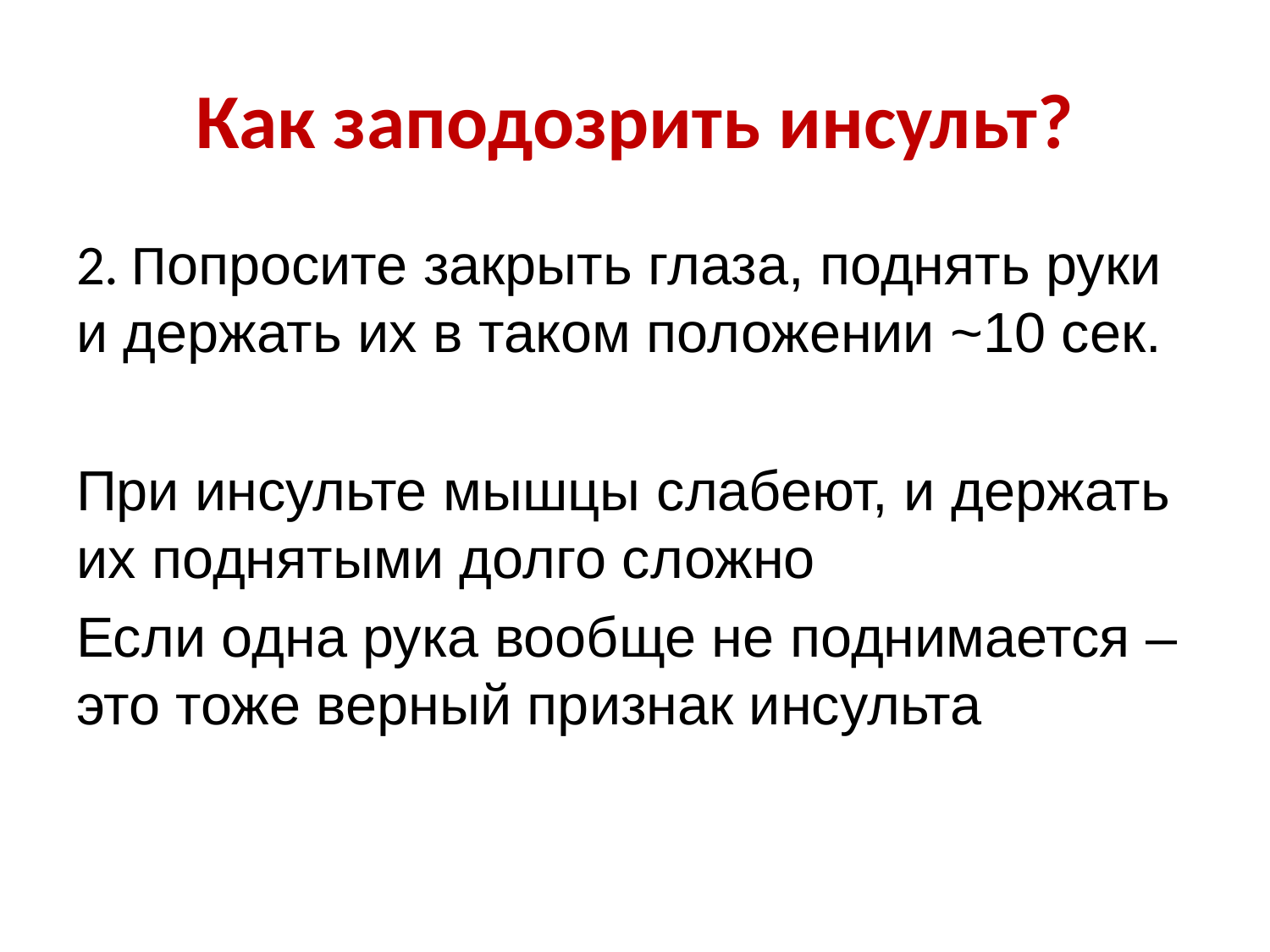

# Как заподозрить инсульт?
2. Попросите закрыть глаза, поднять руки и держать их в таком положении ~10 сек.

При инсульте мышцы слабеют, и держать их поднятыми долго сложно
Если одна рука вообще не поднимается – это тоже верный признак инсульта